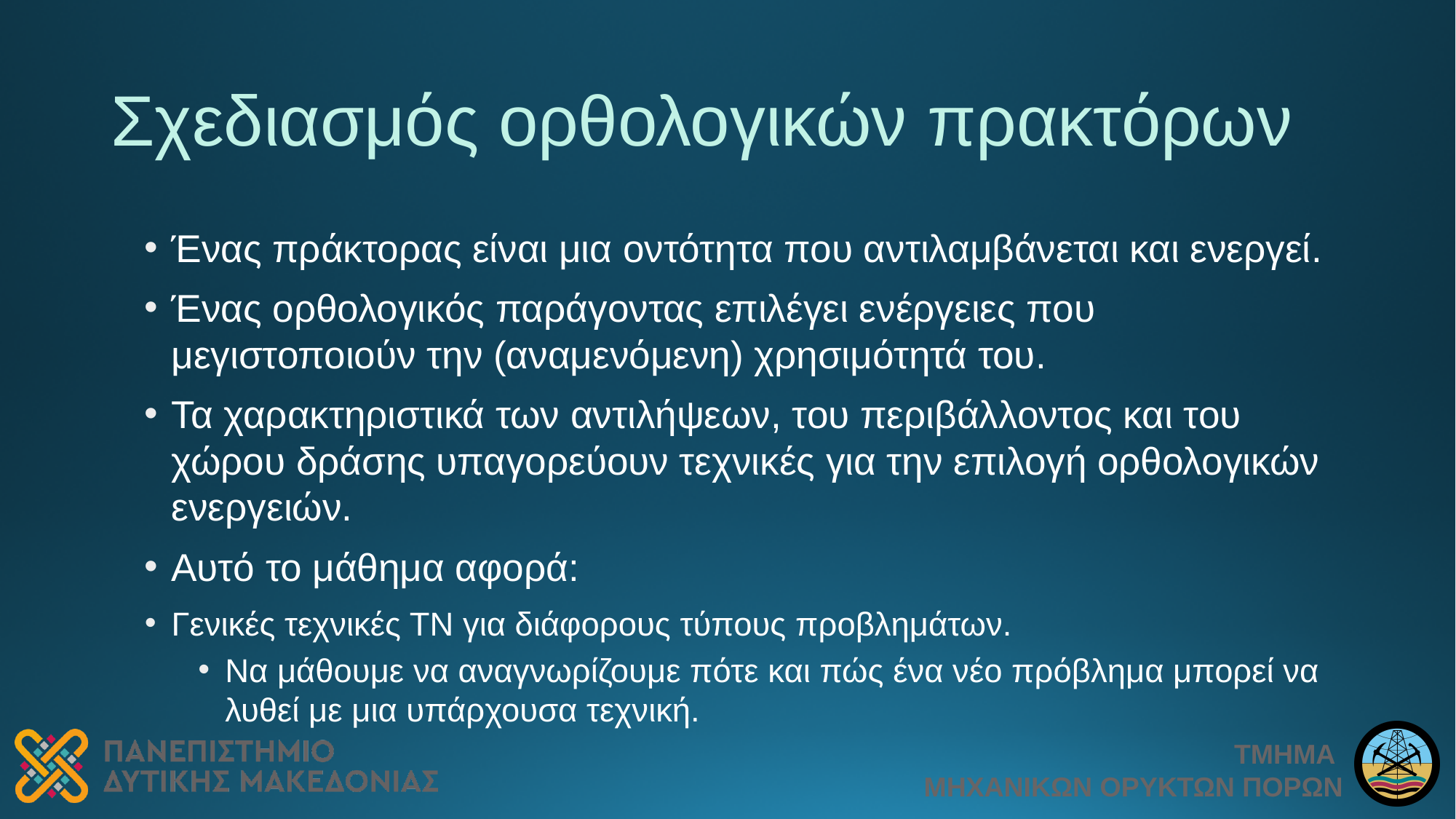

# Σχεδιασμός ορθολογικών πρακτόρων
Ένας πράκτορας είναι μια οντότητα που αντιλαμβάνεται και ενεργεί.
Ένας ορθολογικός παράγοντας επιλέγει ενέργειες που μεγιστοποιούν την (αναμενόμενη) χρησιμότητά του.
Τα χαρακτηριστικά των αντιλήψεων, του περιβάλλοντος και του χώρου δράσης υπαγορεύουν τεχνικές για την επιλογή ορθολογικών ενεργειών.
Αυτό το μάθημα αφορά:
Γενικές τεχνικές ΤΝ για διάφορους τύπους προβλημάτων.
Να μάθουμε να αναγνωρίζουμε πότε και πώς ένα νέο πρόβλημα μπορεί να λυθεί με μια υπάρχουσα τεχνική.